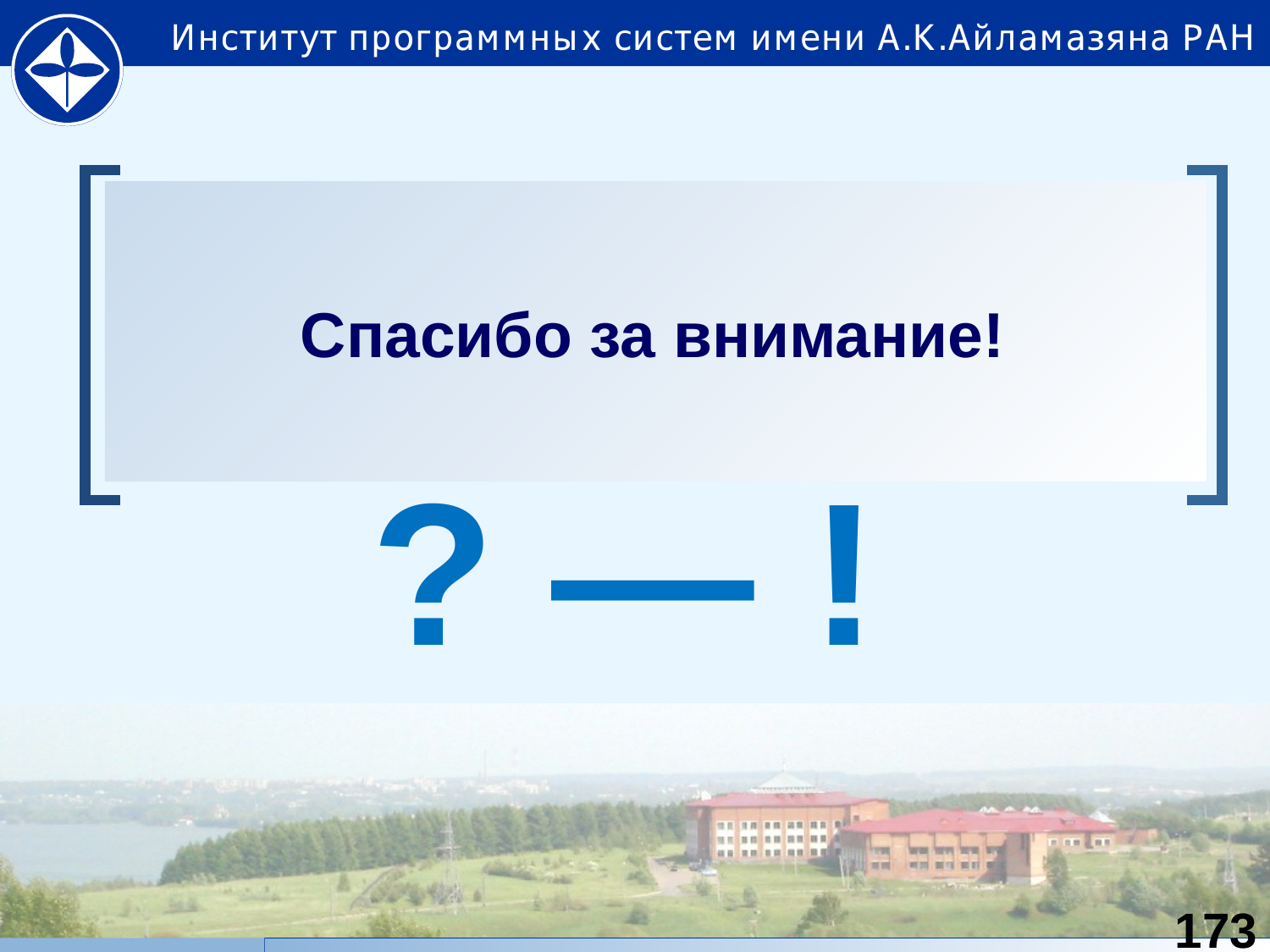

# Спасибо за внимание!
? — !
173